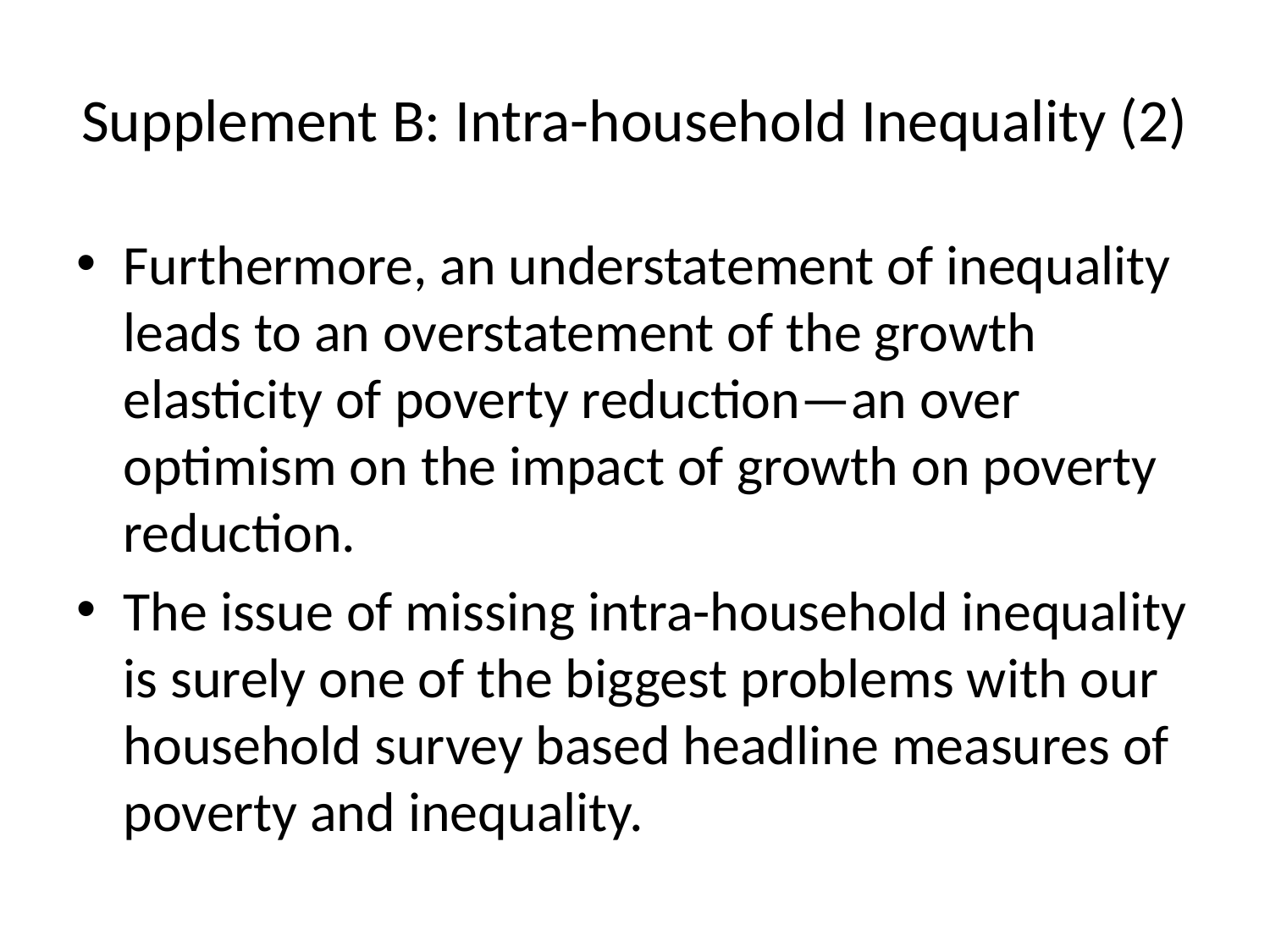

# Supplement B: Intra-household Inequality (2)
Furthermore, an understatement of inequality leads to an overstatement of the growth elasticity of poverty reduction—an over optimism on the impact of growth on poverty reduction.
The issue of missing intra-household inequality is surely one of the biggest problems with our household survey based headline measures of poverty and inequality.